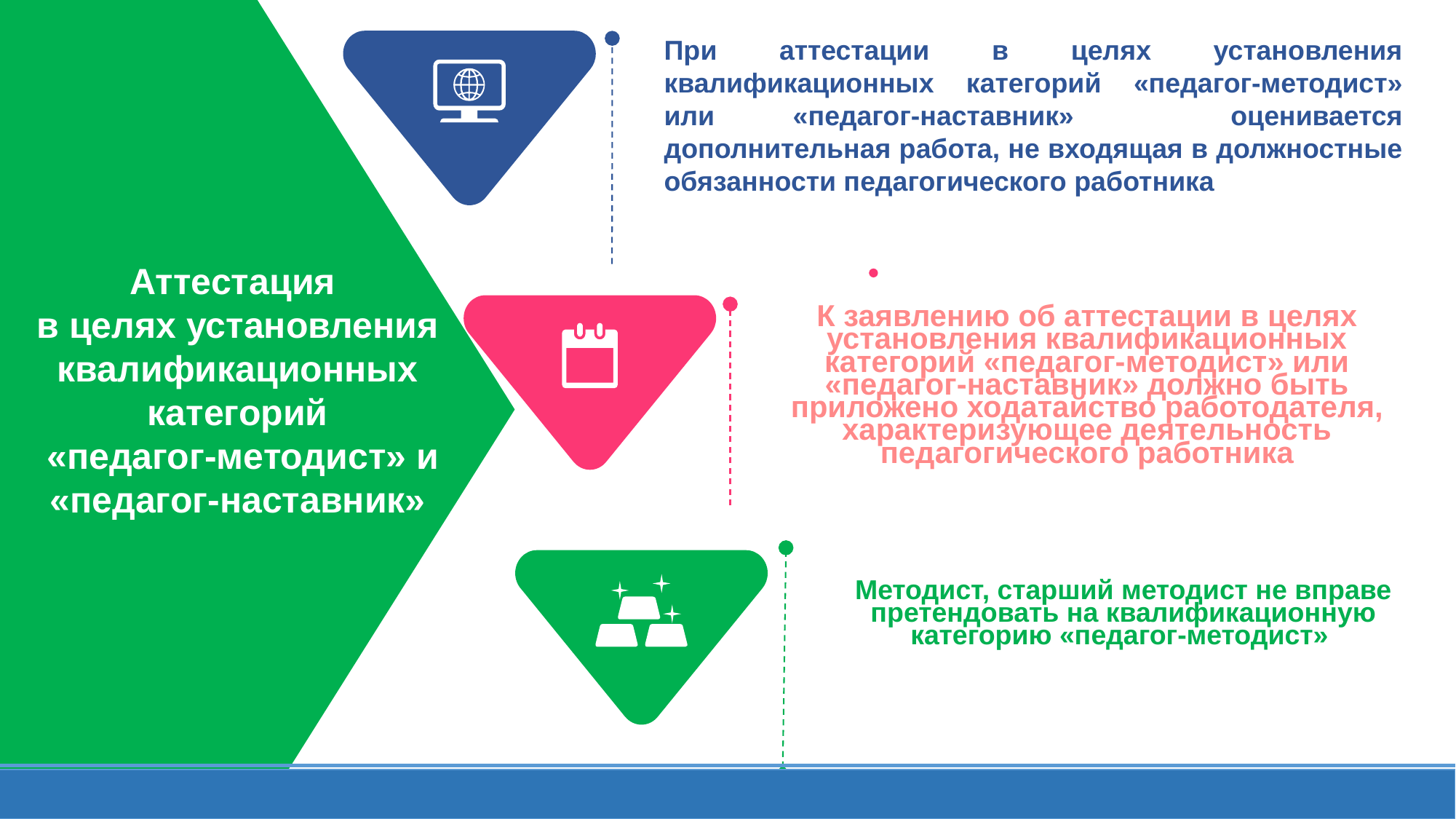

При аттестации в целях установления квалификационных категорий «педагог-методист» или «педагог-наставник»  оценивается дополнительная работа, не входящая в должностные обязанности педагогического работника

Аттестация
в целях установления квалификационных категорий
 «педагог-методист» и «педагог-наставник»

К заявлению об аттестации в целях установления квалификационных категорий «педагог-методист» или «педагог-наставник» должно быть приложено ходатайство работодателя, характеризующее деятельность педагогического работника

Методист, старший методист не вправе претендовать на квалификационную категорию «педагог-методист»